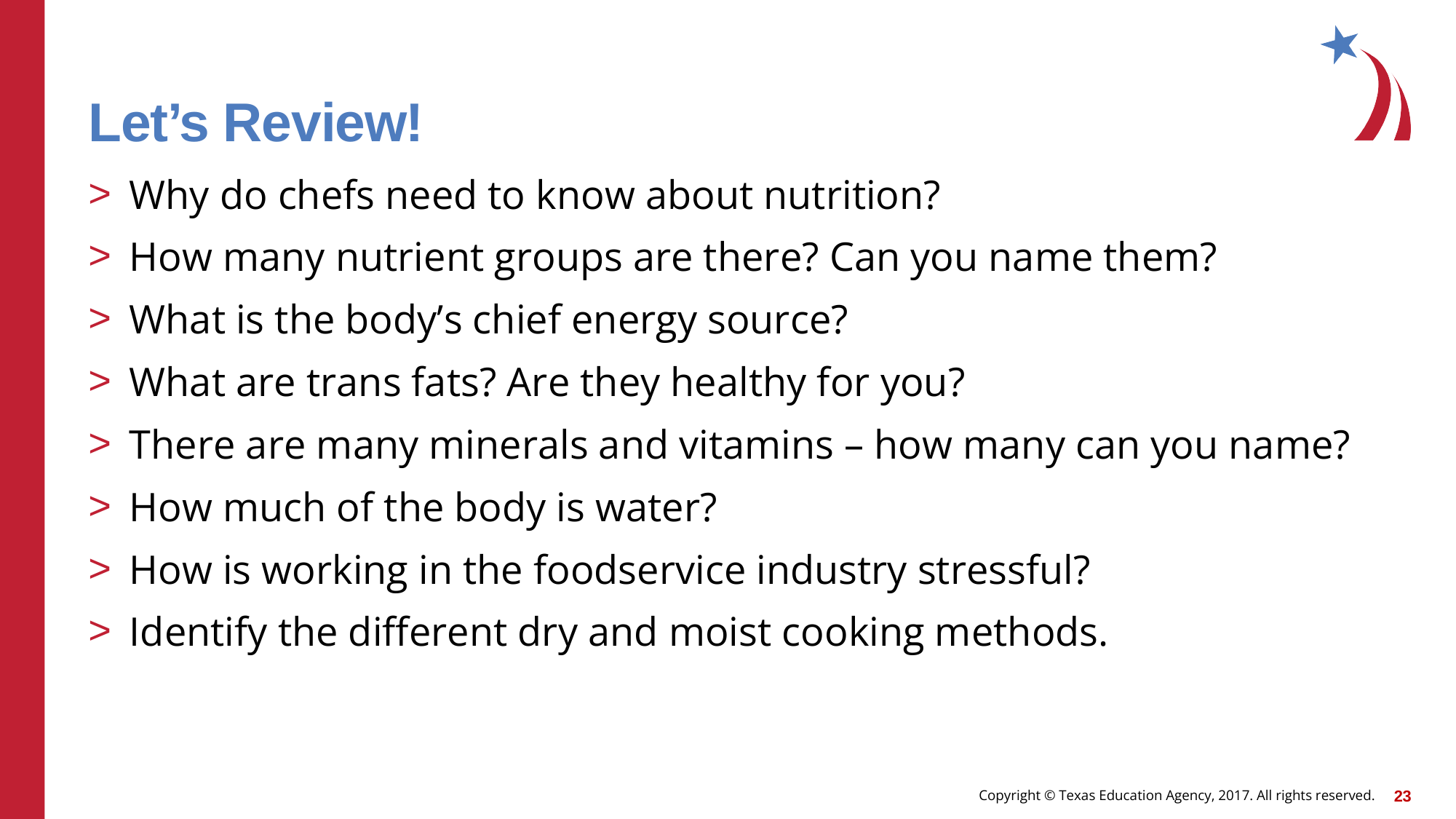

# Let’s Review!
Why do chefs need to know about nutrition?
How many nutrient groups are there? Can you name them?
What is the body’s chief energy source?
What are trans fats? Are they healthy for you?
There are many minerals and vitamins – how many can you name?
How much of the body is water?
How is working in the foodservice industry stressful?
Identify the different dry and moist cooking methods.